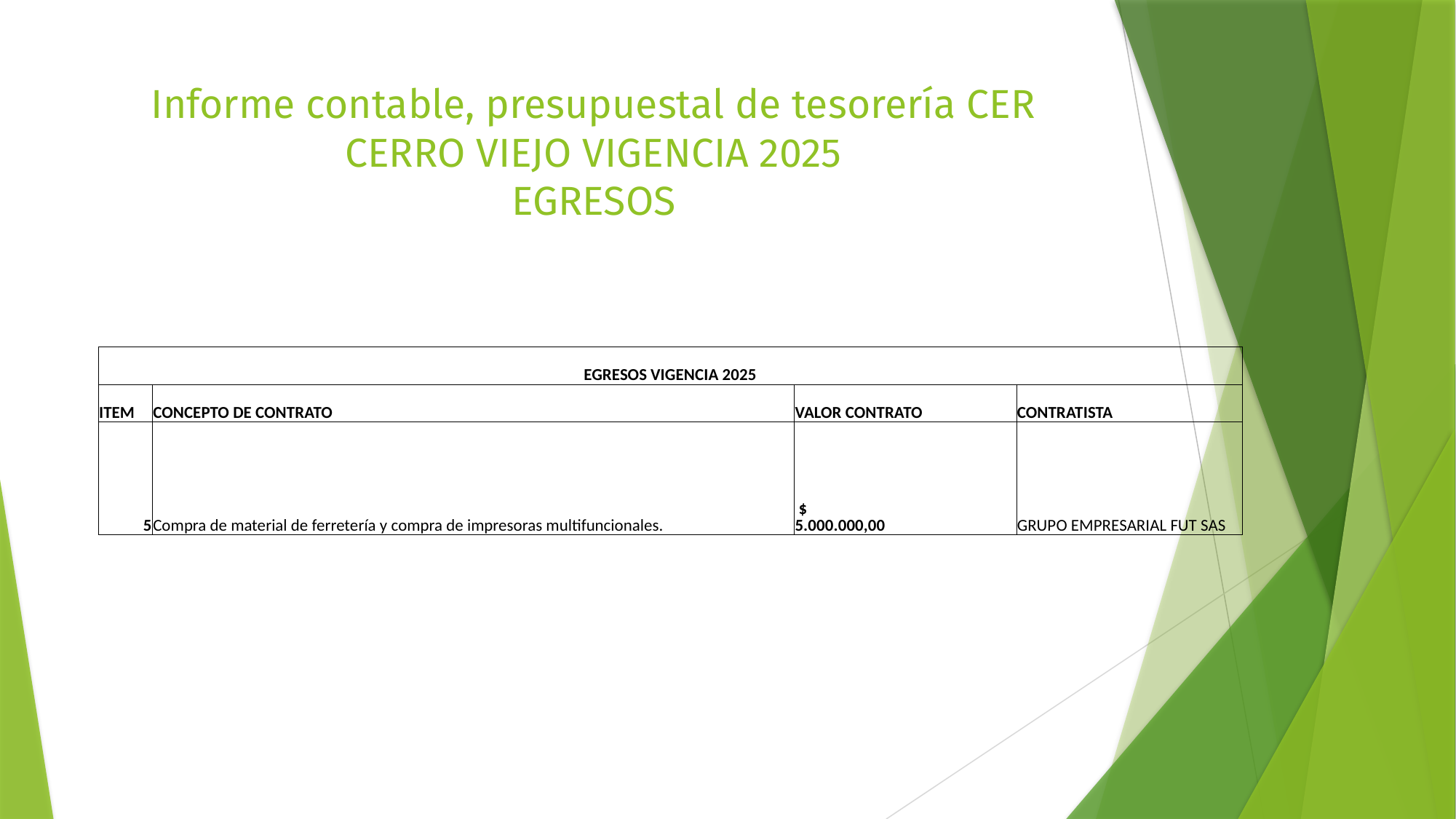

# Informe contable, presupuestal de tesorería CER CERRO VIEJO VIGENCIA 2025 EGRESOS
| EGRESOS VIGENCIA 2025 |  |  |  |
| --- | --- | --- | --- |
| ITEM | CONCEPTO DE CONTRATO | VALOR CONTRATO | CONTRATISTA |
| 5 | Compra de material de ferretería y compra de impresoras multifuncionales. | $ 5.000.000,00 | GRUPO EMPRESARIAL FUT SAS |